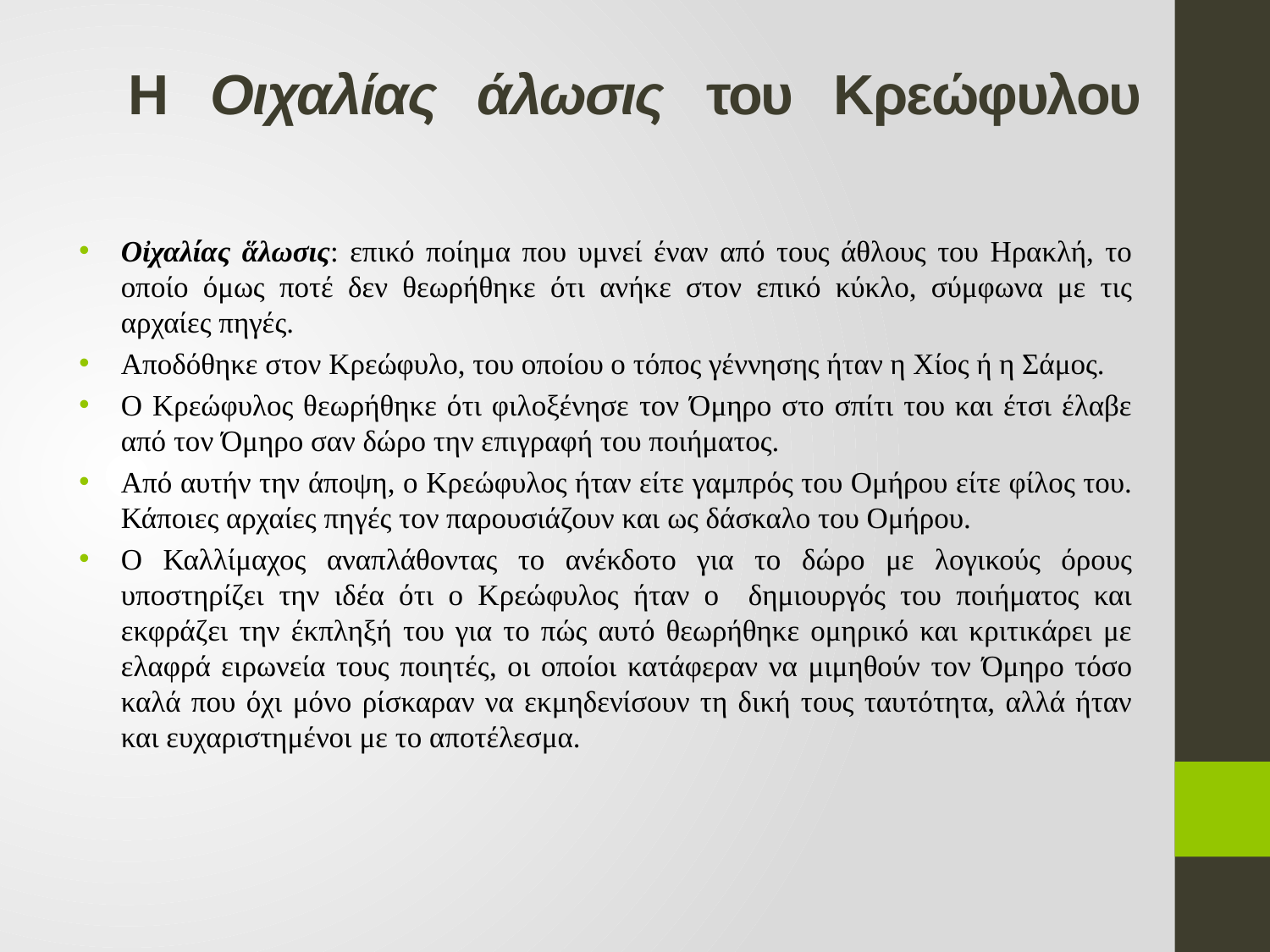

# Η   Οιχαλίας   άλωσις   του   Κρεώφυλου

Οἰχαλίας ἅλωσις: επικό ποίημα που υμνεί έναν από τους άθλους του Ηρακλή, το οποίο όμως ποτέ δεν θεωρήθηκε ότι ανήκε στον επικό κύκλο, σύμφωνα με τις αρχαίες πηγές.
Αποδόθηκε στον Κρεώφυλο, του οποίου ο τόπος γέννησης ήταν η Χίος ή η Σάμος.
Ο Κρεώφυλος θεωρήθηκε ότι φιλοξένησε τον Όμηρο στο σπίτι του και έτσι έλαβε από τον Όμηρο σαν δώρο την επιγραφή του ποιήματος.
Από αυτήν την άποψη, ο Κρεώφυλος ήταν είτε γαμπρός του Ομήρου είτε φίλος του. Κάποιες αρχαίες πηγές τον παρουσιάζουν και ως δάσκαλο του Ομήρου.
Ο Καλλίμαχος αναπλάθοντας το ανέκδοτο για το δώρο με λογικούς όρους υποστηρίζει την ιδέα ότι ο Κρεώφυλος ήταν ο  δημιουργός του ποιήματος και εκφράζει την έκπληξή του για το πώς αυτό θεωρήθηκε ομηρικό και κριτικάρει με ελαφρά ειρωνεία τους ποιητές, οι οποίοι κατάφεραν να μιμηθούν τον Όμηρο τόσο καλά που όχι μόνο ρίσκαραν να εκμηδενίσουν τη δική τους ταυτότητα, αλλά ήταν και ευχαριστημένοι με το αποτέλεσμα.